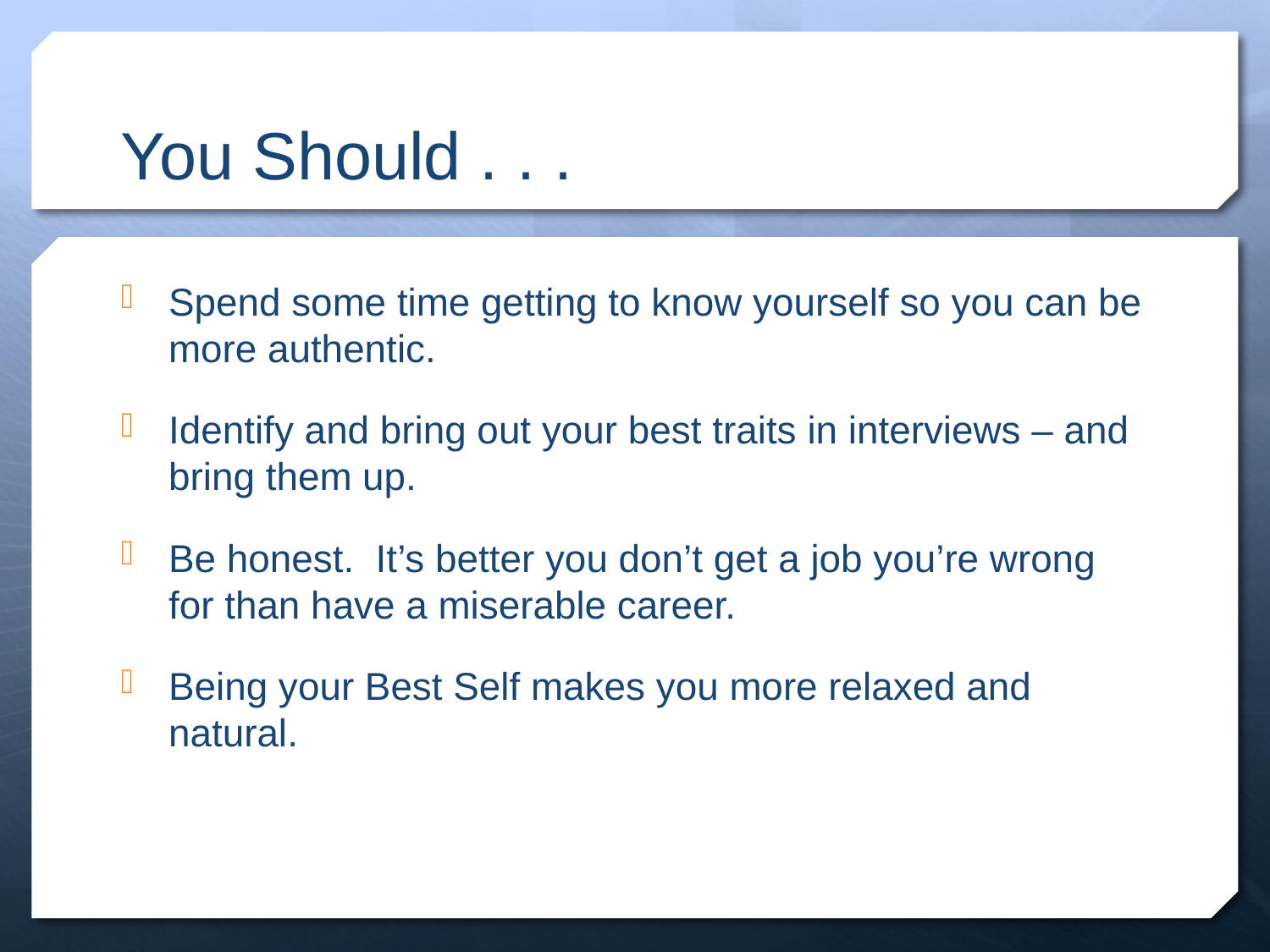

# You Should . . .
Spend some time getting to know yourself so you can be more authentic.
Identify and bring out your best traits in interviews – and bring them up.
Be honest.  It’s better you don’t get a job you’re wrong for than have a miserable career.
Being your Best Self makes you more relaxed and natural.